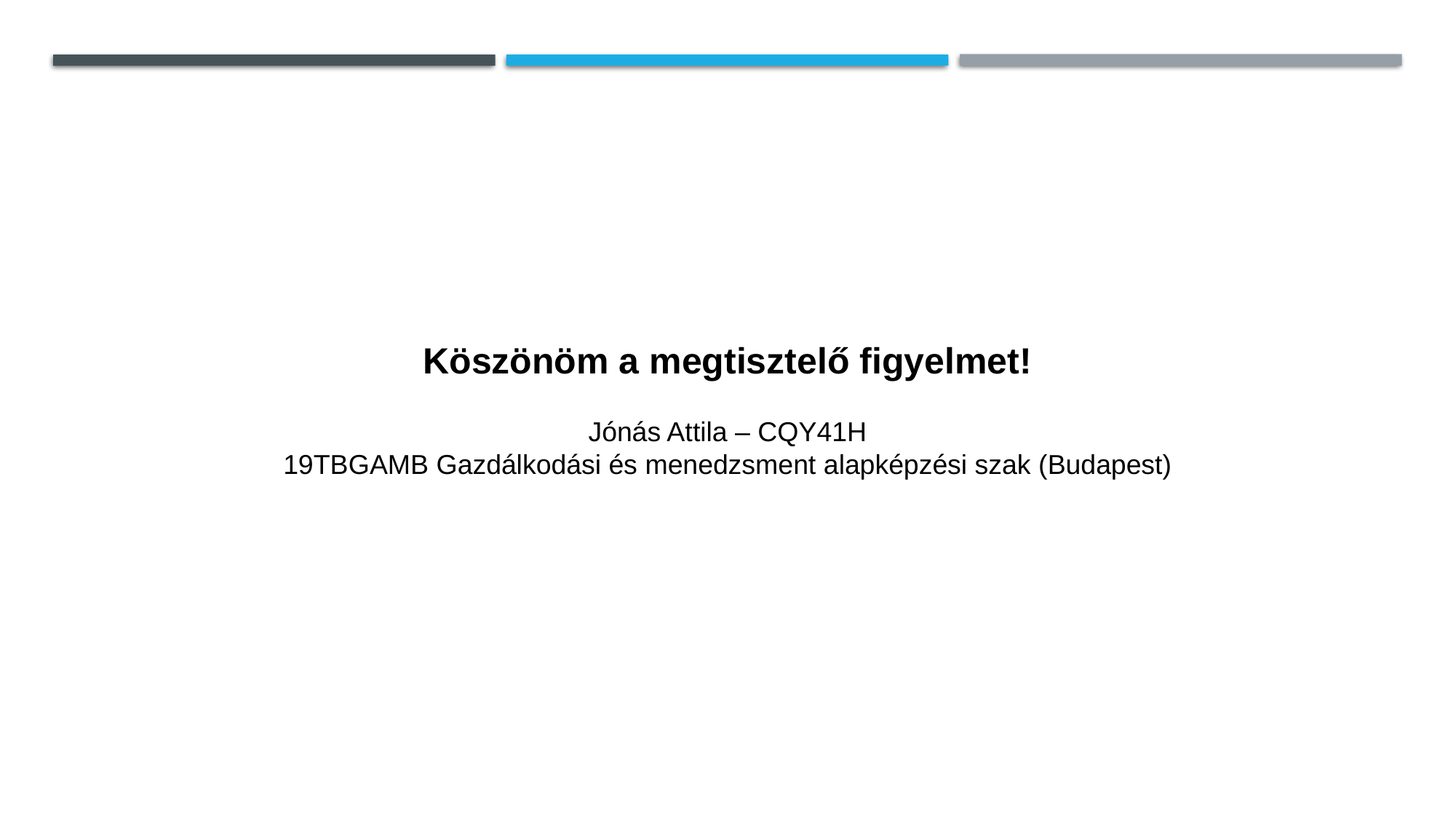

Köszönöm a megtisztelő figyelmet!

Jónás Attila – CQY41H
19TBGAMB Gazdálkodási és menedzsment alapképzési szak (Budapest)